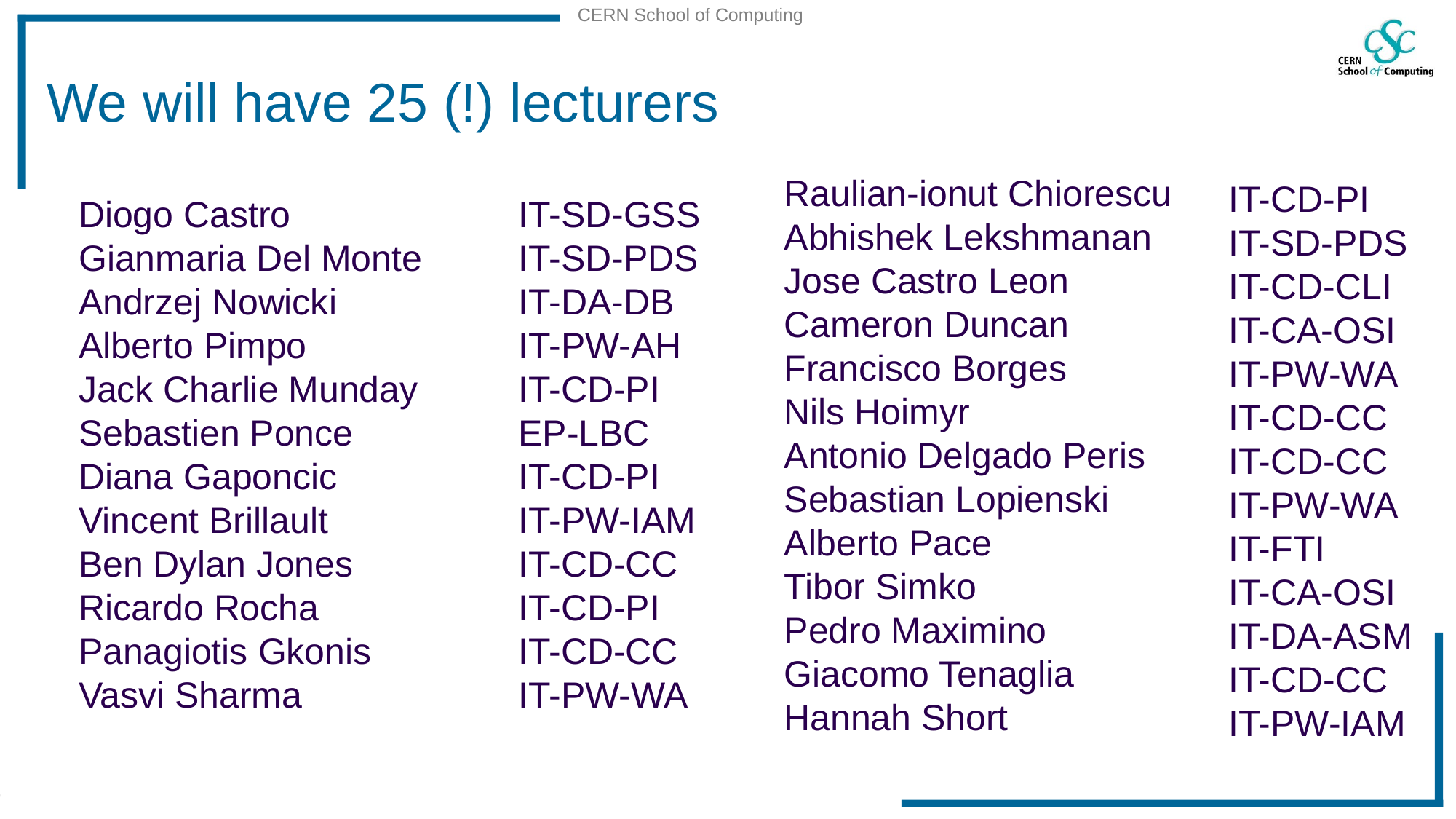

# We will have 25 (!) lecturers
Raulian-ionut Chiorescu
Abhishek Lekshmanan
Jose Castro Leon
Cameron Duncan
Francisco Borges
Nils Hoimyr
Antonio Delgado Peris
Sebastian Lopienski
Alberto Pace
Tibor Simko
Pedro Maximino
Giacomo Tenaglia
Hannah Short
IT-CD-PI
IT-SD-PDS
IT-CD-CLI
IT-CA-OSI
IT-PW-WA
IT-CD-CC
IT-CD-CC
IT-PW-WA
IT-FTI
IT-CA-OSI
IT-DA-ASM
IT-CD-CC
IT-PW-IAM
Diogo Castro
Gianmaria Del Monte
Andrzej Nowicki
Alberto Pimpo
Jack Charlie Munday
Sebastien Ponce
Diana Gaponcic
Vincent Brillault
Ben Dylan Jones
Ricardo Rocha
Panagiotis Gkonis
Vasvi Sharma
IT-SD-GSS
IT-SD-PDS
IT-DA-DB
IT-PW-AH
IT-CD-PI
EP-LBC
IT-CD-PI
IT-PW-IAM
IT-CD-CC
IT-CD-PI
IT-CD-CC
IT-PW-WA